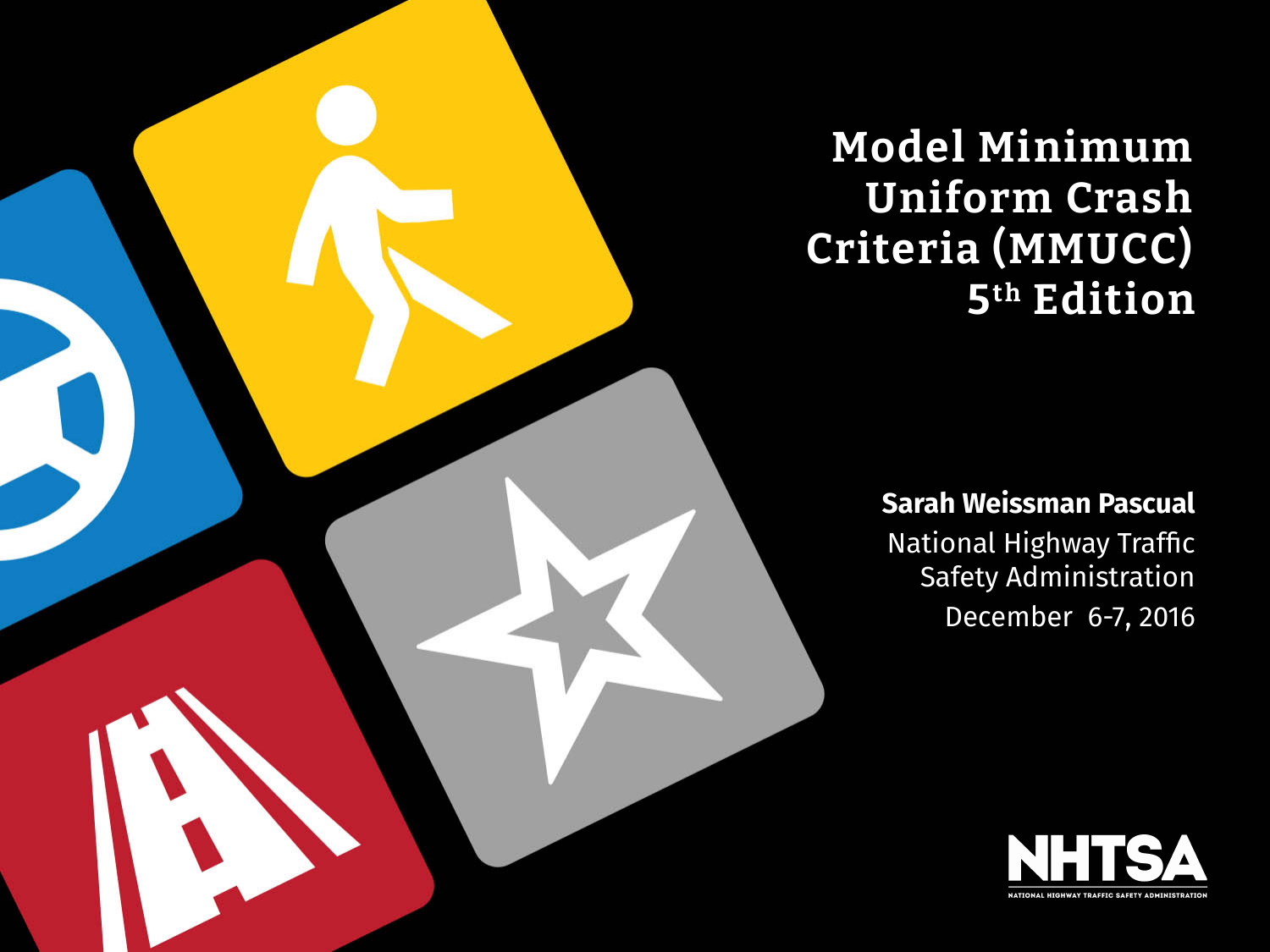

# Model Minimum Uniform Crash Criteria (MMUCC) 5th Edition
Sarah Weissman Pascual
National Highway Traffic Safety Administration
December  6-7, 2016